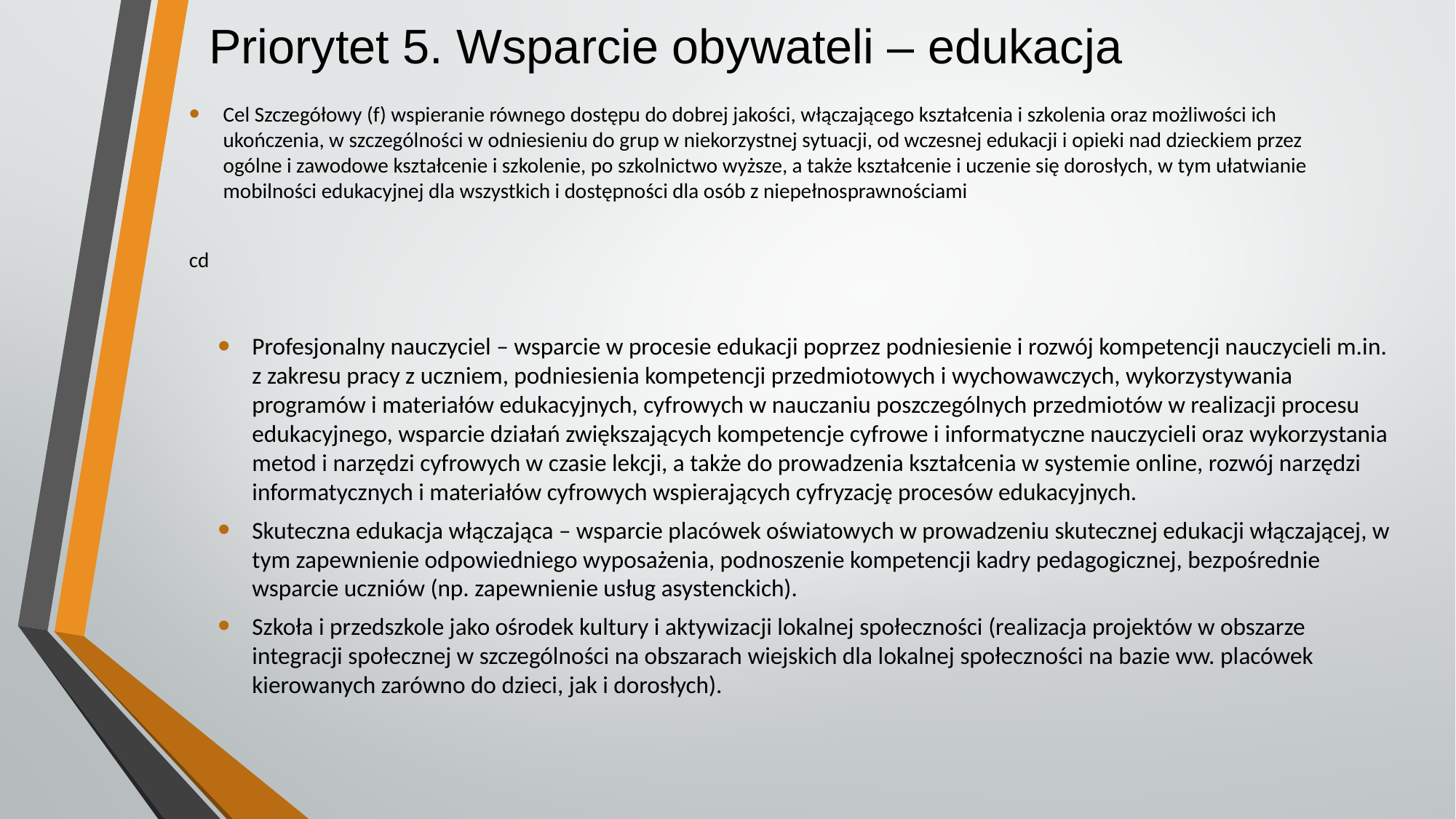

# Priorytet 5. Wsparcie obywateli – edukacja
Cel Szczegółowy (f) wspieranie równego dostępu do dobrej jakości, włączającego kształcenia i szkolenia oraz możliwości ich ukończenia, w szczególności w odniesieniu do grup w niekorzystnej sytuacji, od wczesnej edukacji i opieki nad dzieckiem przez ogólne i zawodowe kształcenie i szkolenie, po szkolnictwo wyższe, a także kształcenie i uczenie się dorosłych, w tym ułatwianie mobilności edukacyjnej dla wszystkich i dostępności dla osób z niepełnosprawnościami

cd
Profesjonalny nauczyciel – wsparcie w procesie edukacji poprzez podniesienie i rozwój kompetencji nauczycieli m.in. z zakresu pracy z uczniem, podniesienia kompetencji przedmiotowych i wychowawczych, wykorzystywania programów i materiałów edukacyjnych, cyfrowych w nauczaniu poszczególnych przedmiotów w realizacji procesu edukacyjnego, wsparcie działań zwiększających kompetencje cyfrowe i informatyczne nauczycieli oraz wykorzystania metod i narzędzi cyfrowych w czasie lekcji, a także do prowadzenia kształcenia w systemie online, rozwój narzędzi informatycznych i materiałów cyfrowych wspierających cyfryzację procesów edukacyjnych.
Skuteczna edukacja włączająca – wsparcie placówek oświatowych w prowadzeniu skutecznej edukacji włączającej, w tym zapewnienie odpowiedniego wyposażenia, podnoszenie kompetencji kadry pedagogicznej, bezpośrednie wsparcie uczniów (np. zapewnienie usług asystenckich).
Szkoła i przedszkole jako ośrodek kultury i aktywizacji lokalnej społeczności (realizacja projektów w obszarze integracji społecznej w szczególności na obszarach wiejskich dla lokalnej społeczności na bazie ww. placówek kierowanych zarówno do dzieci, jak i dorosłych).